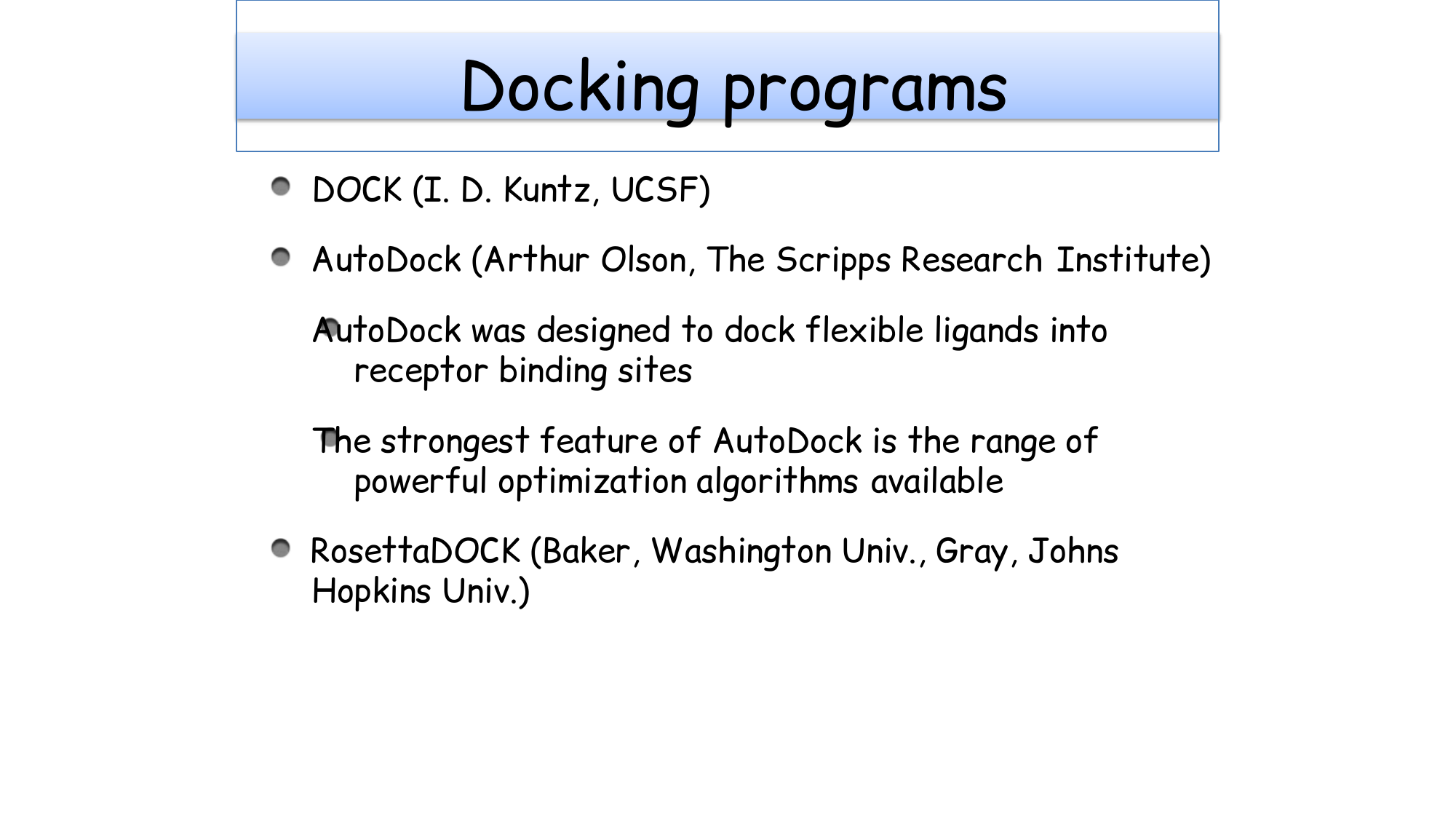

# Docking programs

Docking programs
DOCK (I. D. Kuntz, UCSF)
AutoDock (Arthur Olson, The Scripps Research Institute)
AutoDock was designed to dock flexible ligands into  receptor binding sites
The strongest feature of AutoDock is the range of  powerful optimization algorithms available
RosettaDOCK (Baker, Washington Univ., Gray, Johns  Hopkins Univ.)